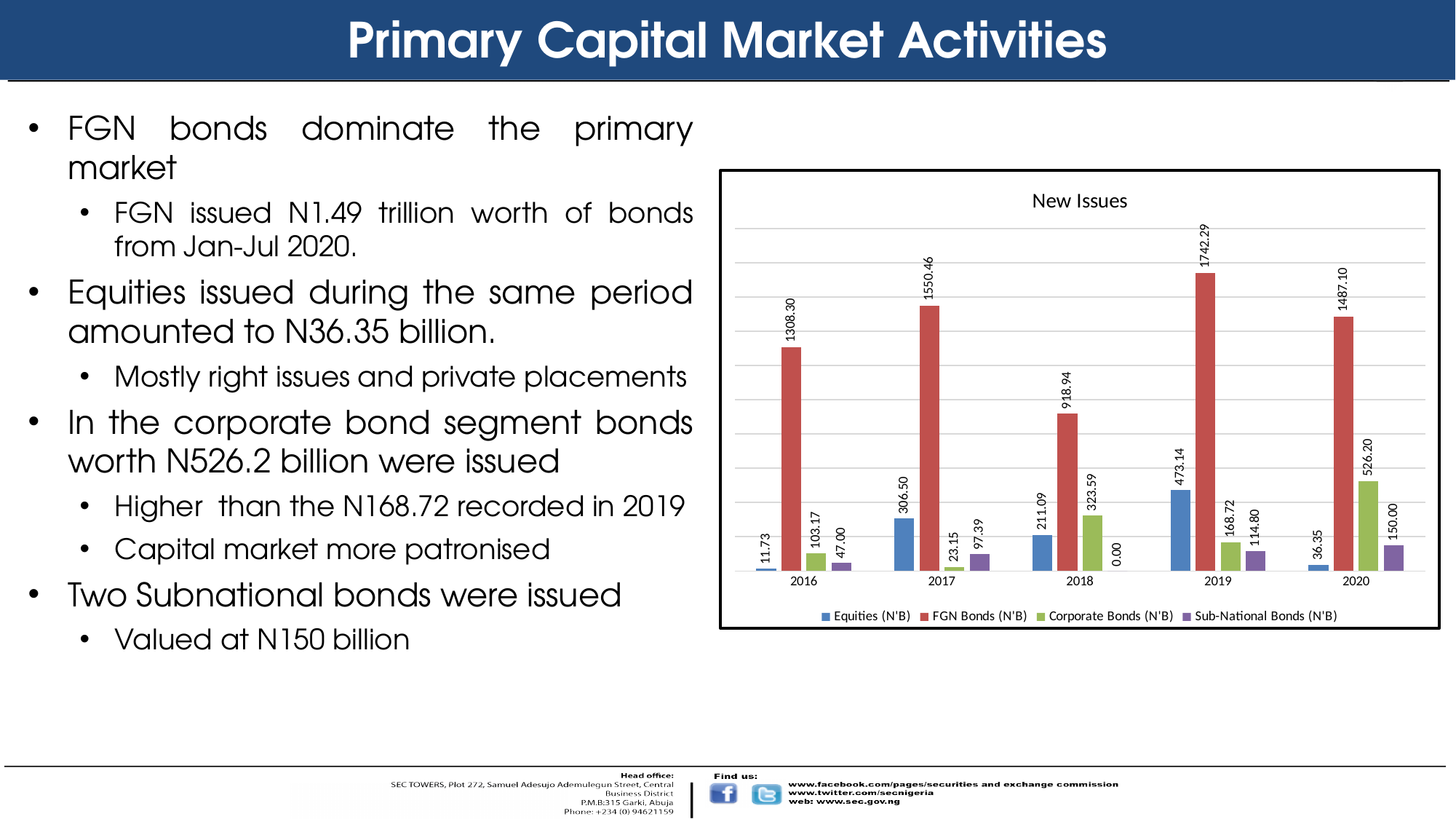

# Primary Capital Market Activities
FGN bonds dominate the primary market
FGN issued N1.49 trillion worth of bonds from Jan-Jul 2020.
Equities issued during the same period amounted to N36.35 billion.
Mostly right issues and private placements
In the corporate bond segment bonds worth N526.2 billion were issued
Higher  than the N168.72 recorded in 2019
Capital market more patronised
Two Subnational bonds were issued
Valued at N150 billion

### Chart: New Issues

| Category | Equities (N'B) | FGN Bonds (N'B) | Corporate Bonds (N'B) | Sub-National Bonds (N'B) |
|---|---|---|---|---|
| 2016 | 11.7315 | 1308.3033 | 103.173 | 47.0 |
| 2017 | 306.49639 | 1550.46 | 23.15 | 97.387 |
| 2018 | 211.08910999999998 | 918.94 | 323.59361 | 0.0 |
| 2019 | 473.14 | 1742.29 | 168.72 | 114.8 |
| 2020 | 36.35 | 1487.1 | 526.2 | 150.0 |